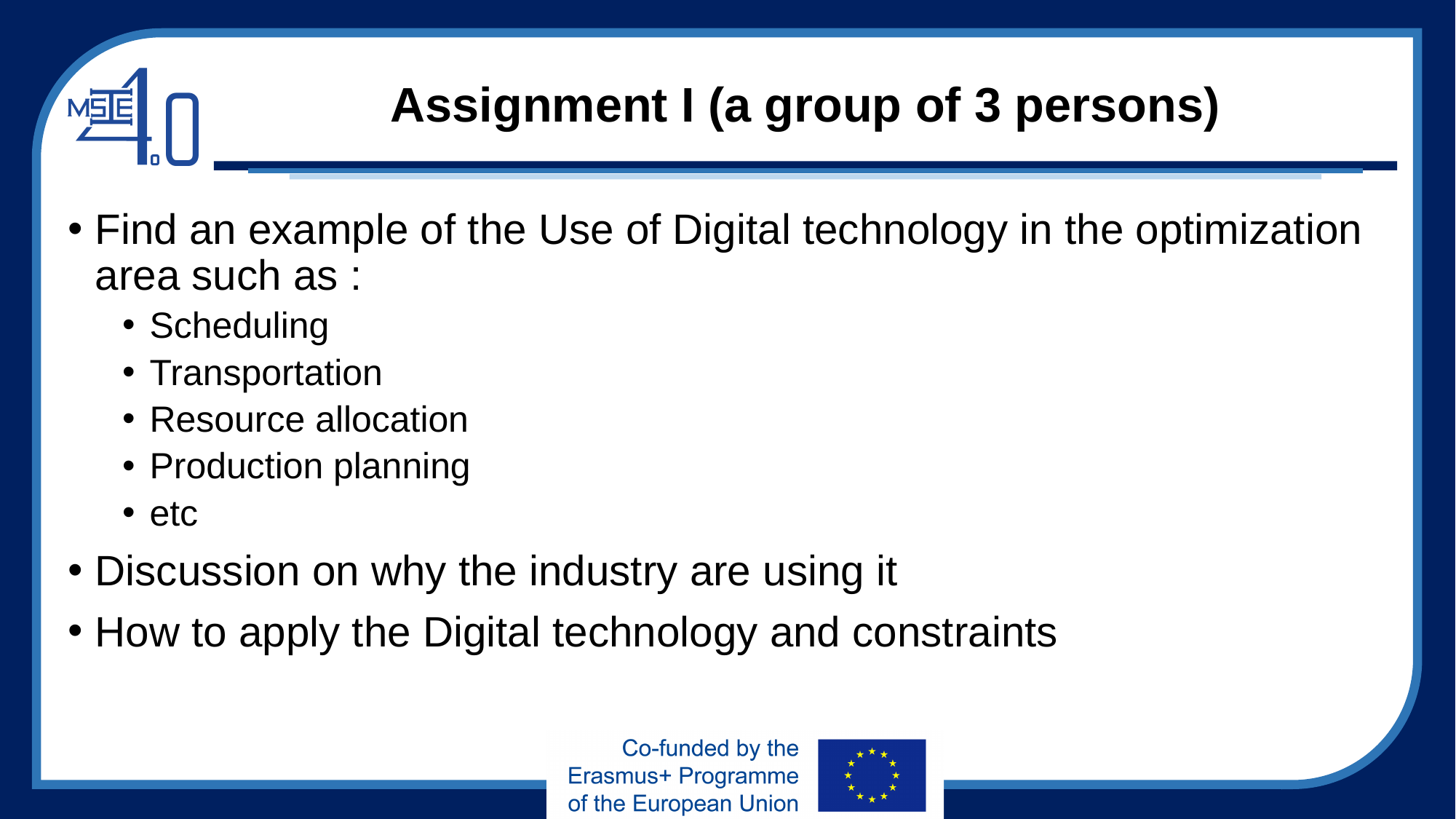

# Assignment I (a group of 3 persons)
Find an example of the Use of Digital technology in the optimization area such as :
Scheduling
Transportation
Resource allocation
Production planning
etc
Discussion on why the industry are using it
How to apply the Digital technology and constraints